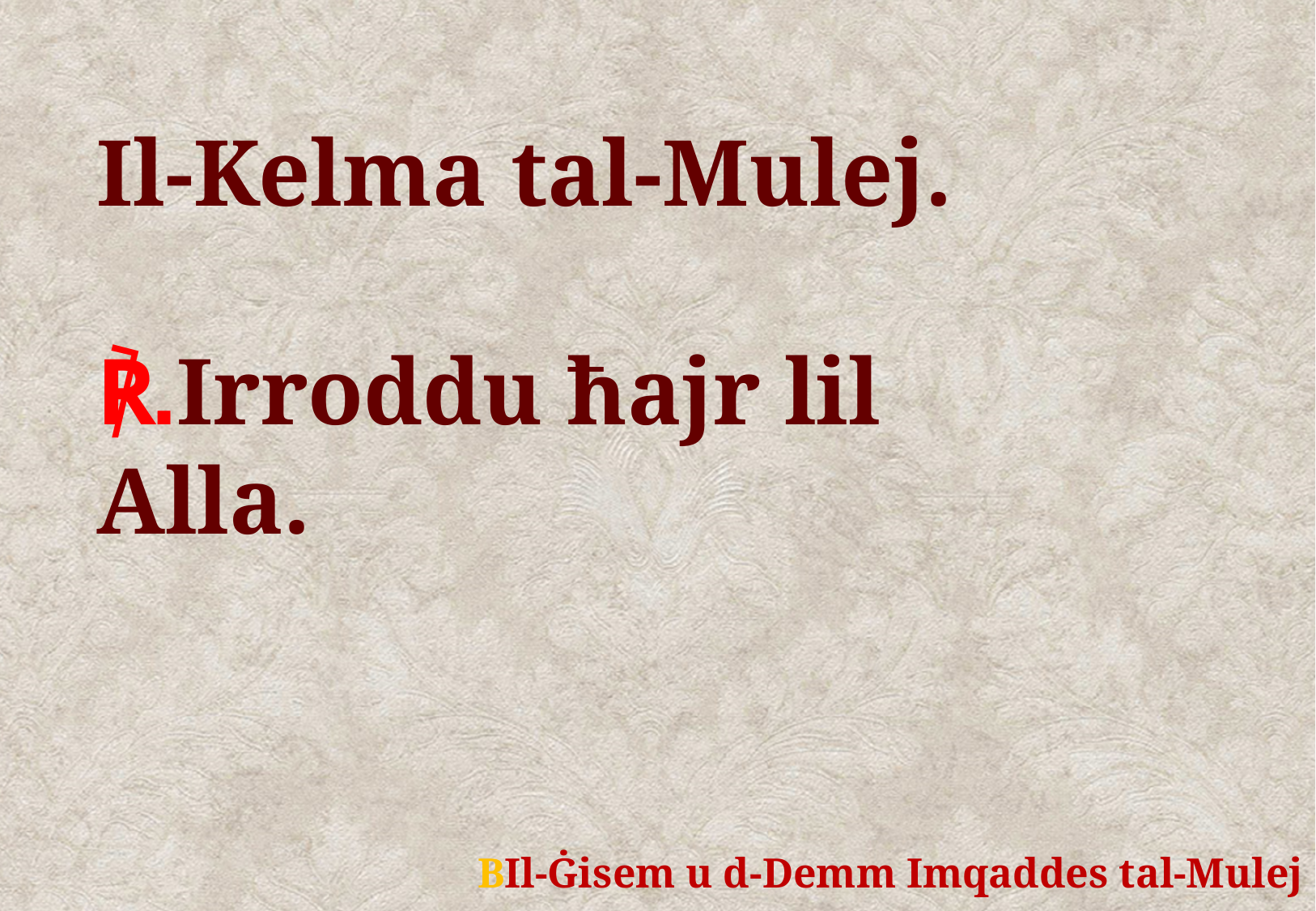

Il-Kelma tal-Mulej.

℟.Irroddu ħajr lil Alla.
	BIl-Ġisem u d-Demm Imqaddes tal-Mulej